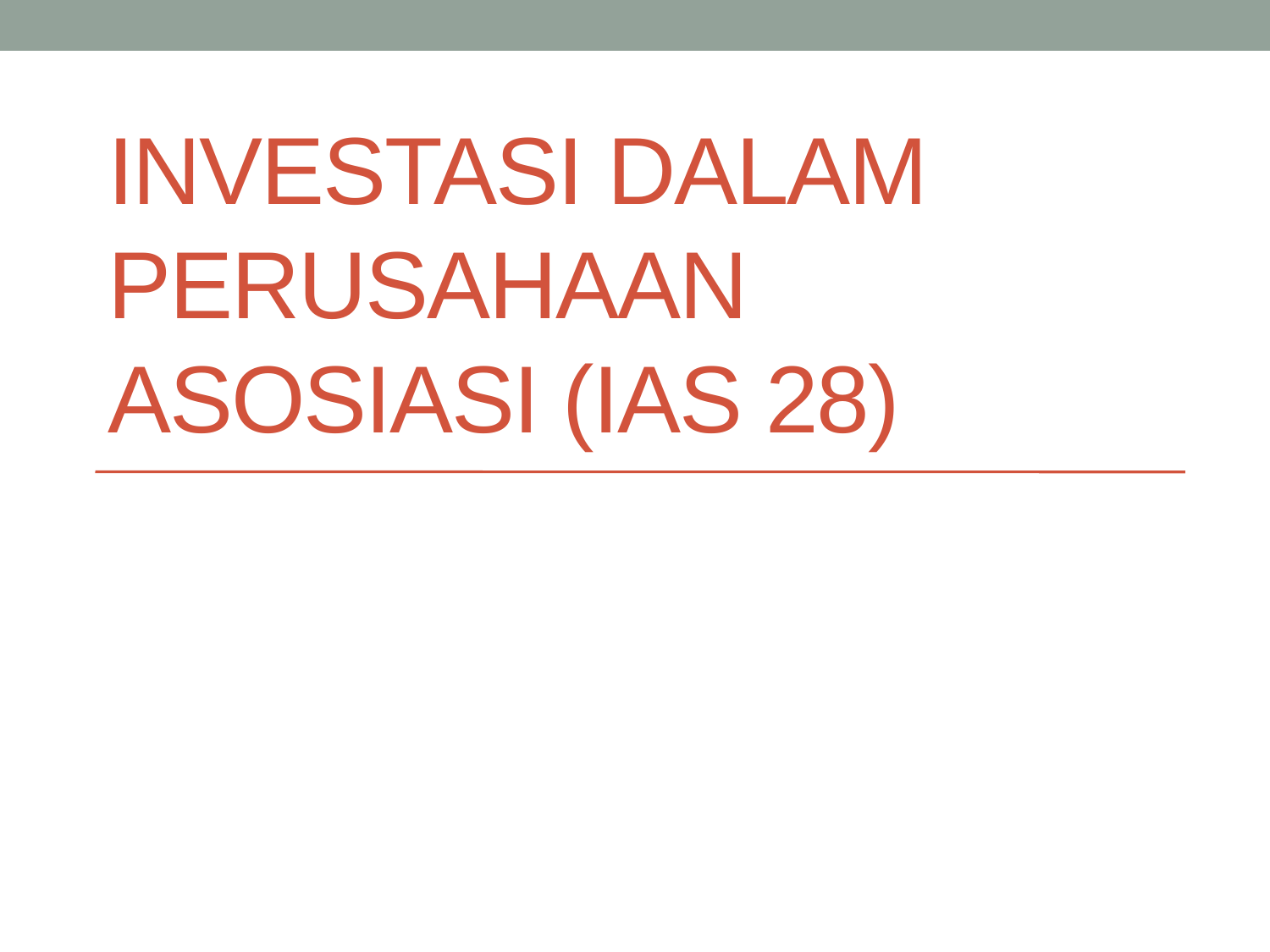

# INVESTASI DALAM PERUSAHAAN ASOSIASI (IAS 28)